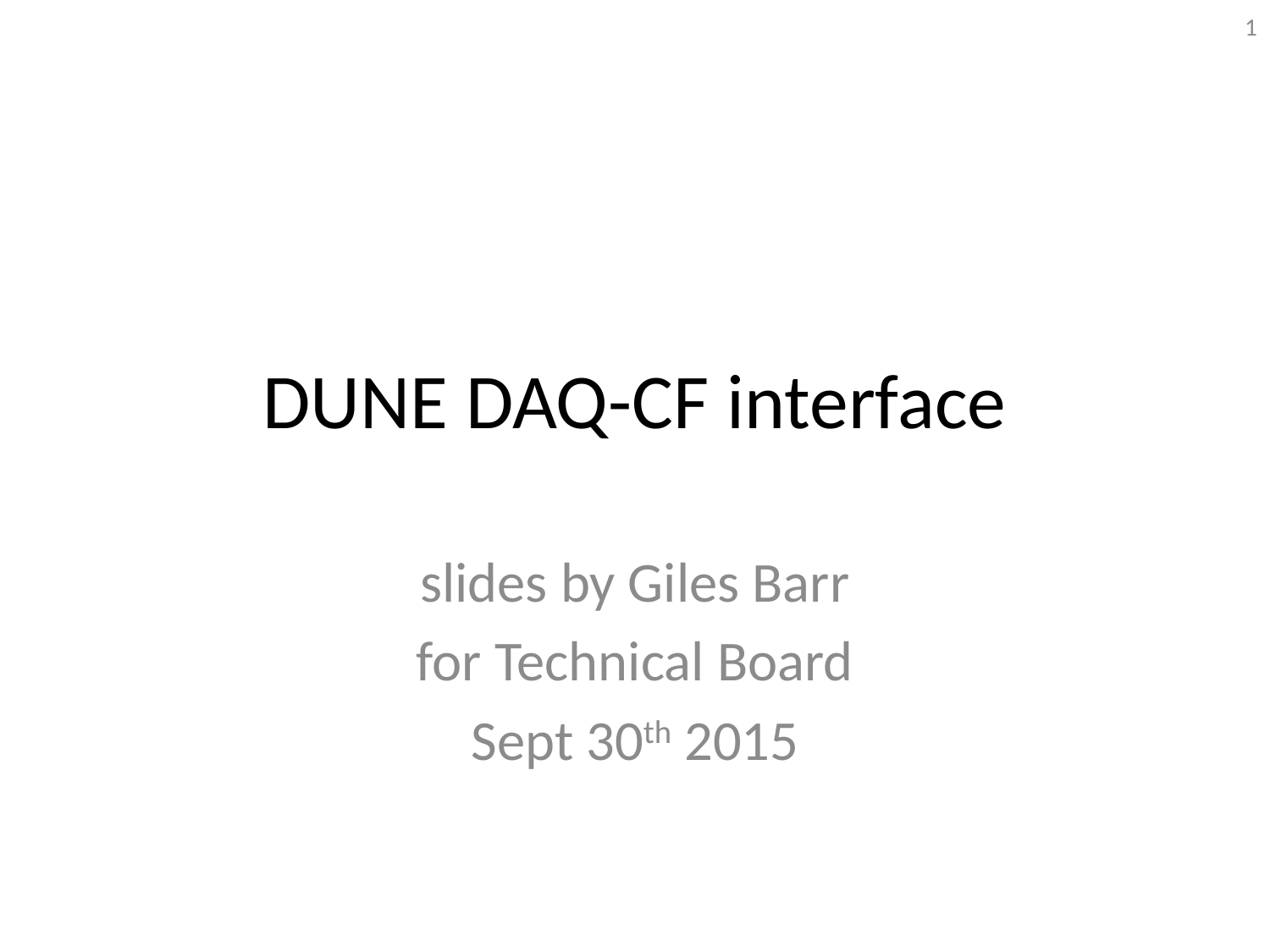

1
# DUNE DAQ-CF interface
slides by Giles Barr
for Technical Board
Sept 30th 2015